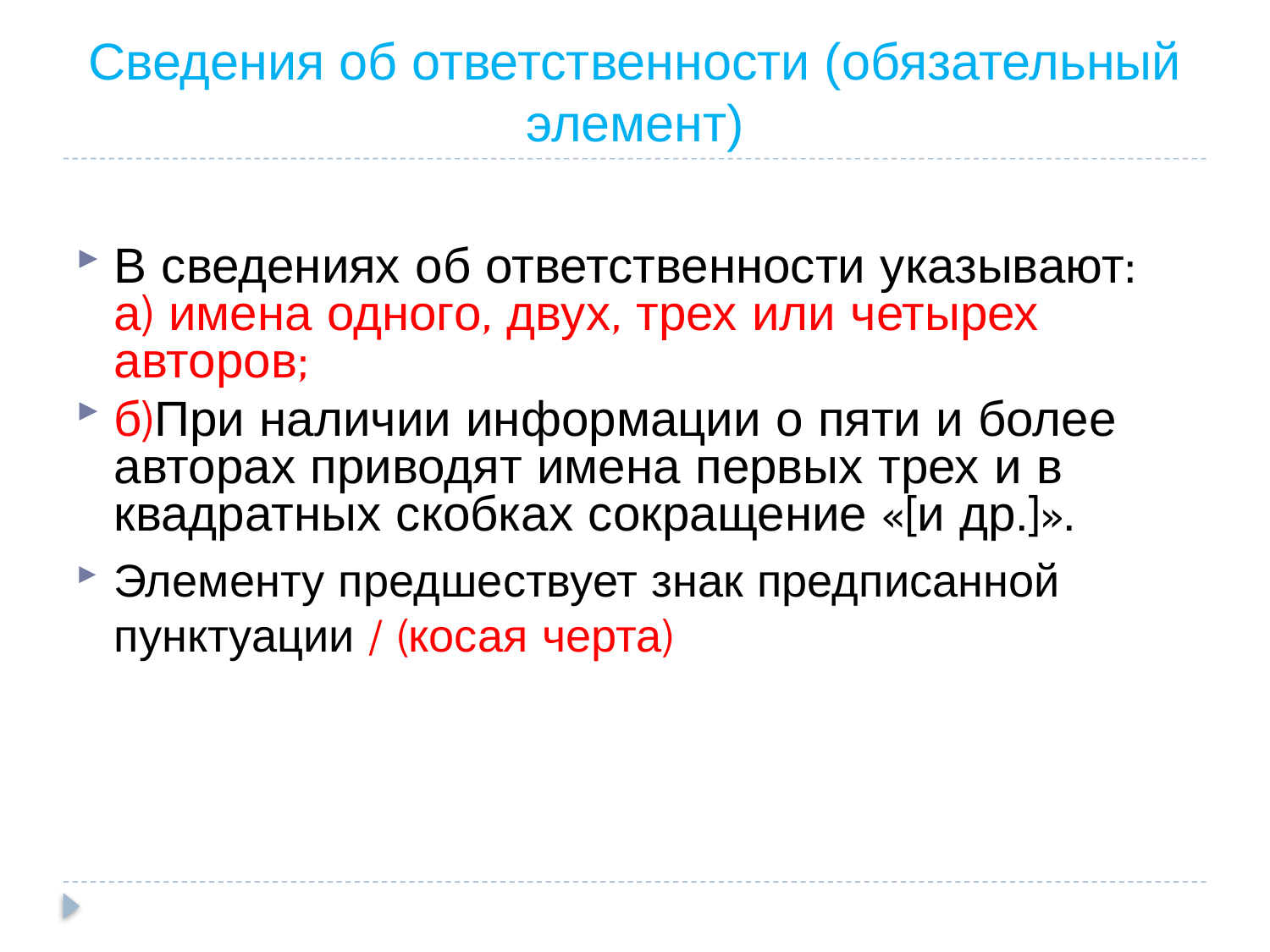

# Сведения об ответственности (обязательный элемент)

В сведениях об ответственности указывают:
а) имена одного, двух, трех или четырех авторов;
б)При наличии информации о пяти и более авторах приводят имена первых трех и в квадратных скобках сокращение «[и др.]».
Элементу предшествует знак предписанной пунктуации / (косая черта)